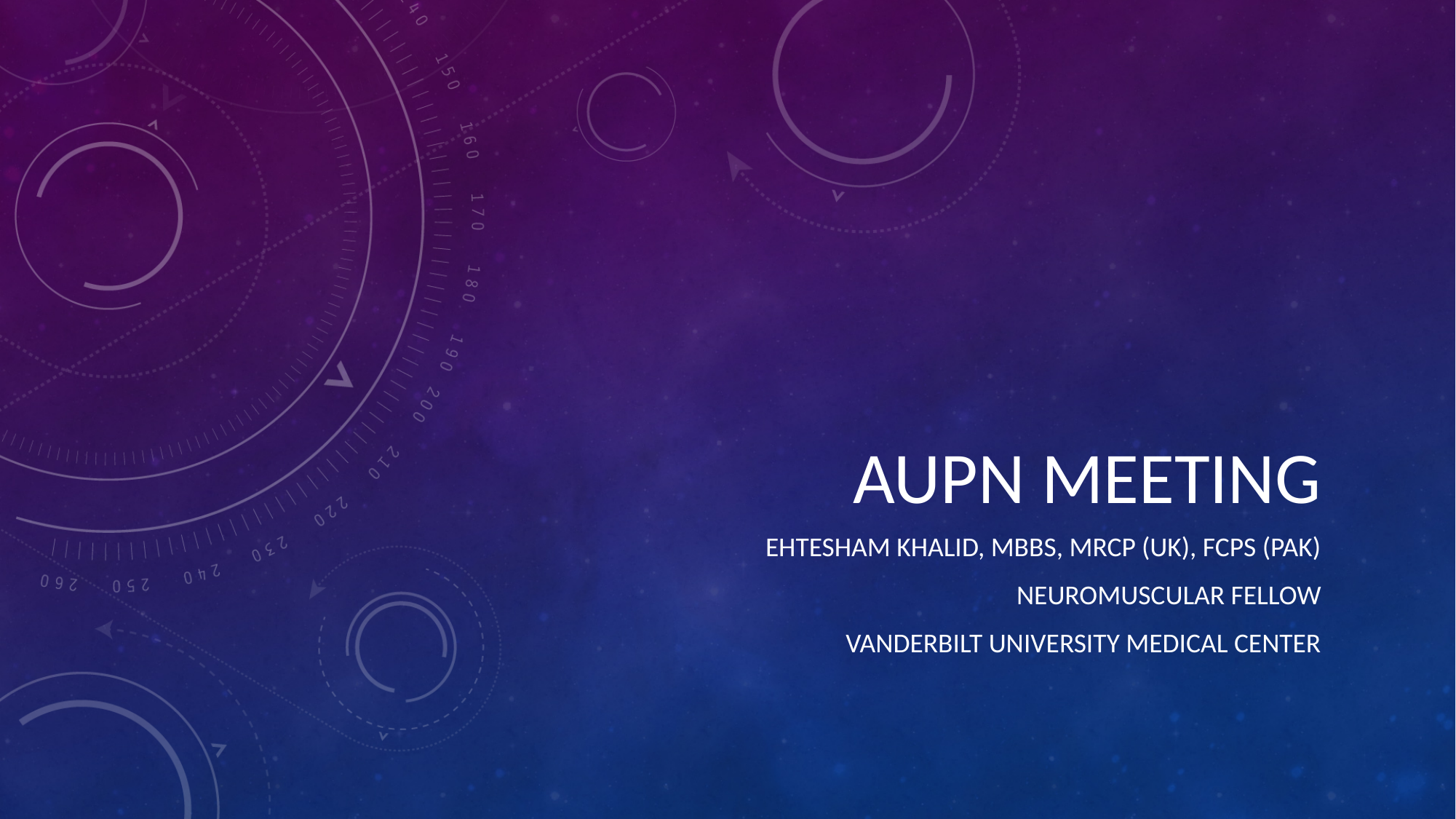

# AUPN meeting
Ehtesham Khalid, MBBS, MRCP (UK), FCPS (PAK)
Neuromuscular Fellow
Vanderbilt University Medical Center